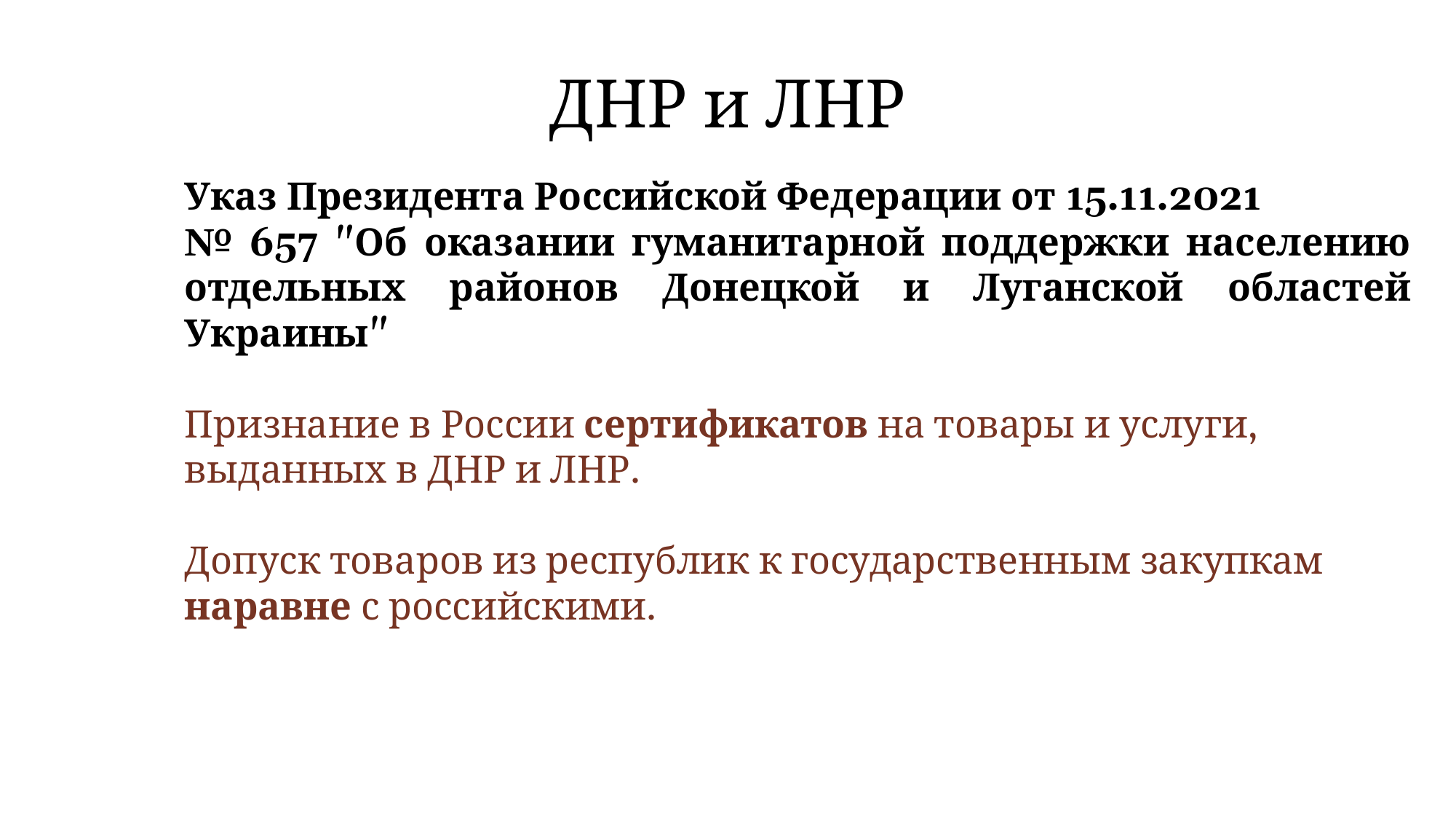

# ДНР и ЛНР
Указ Президента Российской Федерации от 15.11.2021
№ 657 "Об оказании гуманитарной поддержки населению отдельных районов Донецкой и Луганской областей Украины"

Признание в России сертификатов на товары и услуги, выданных в ДНР и ЛНР.

Допуск товаров из республик к государственным закупкам наравне с российскими.